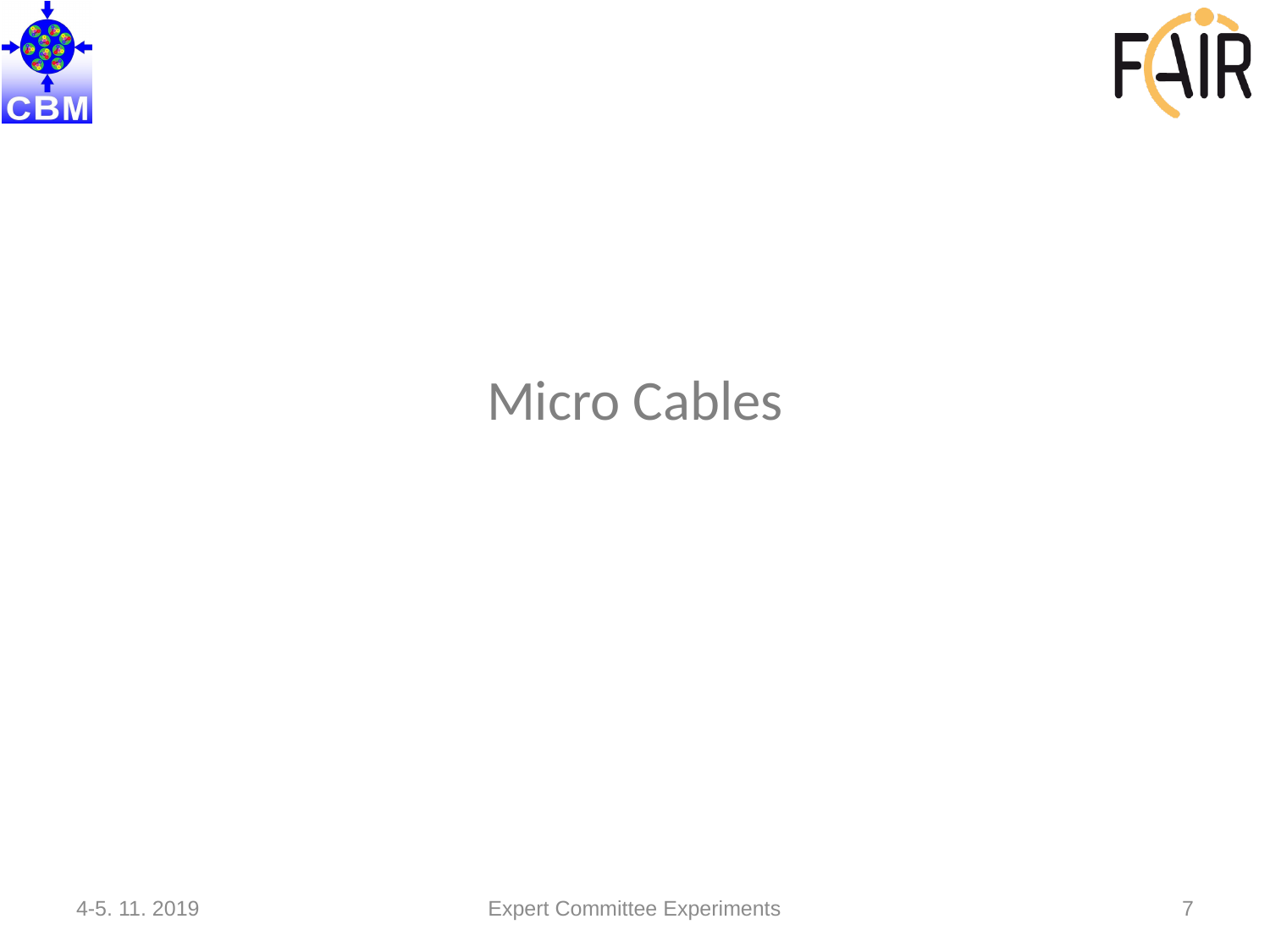

# Micro Cables

4-5. 11. 2019
Expert Committee Experiments
7